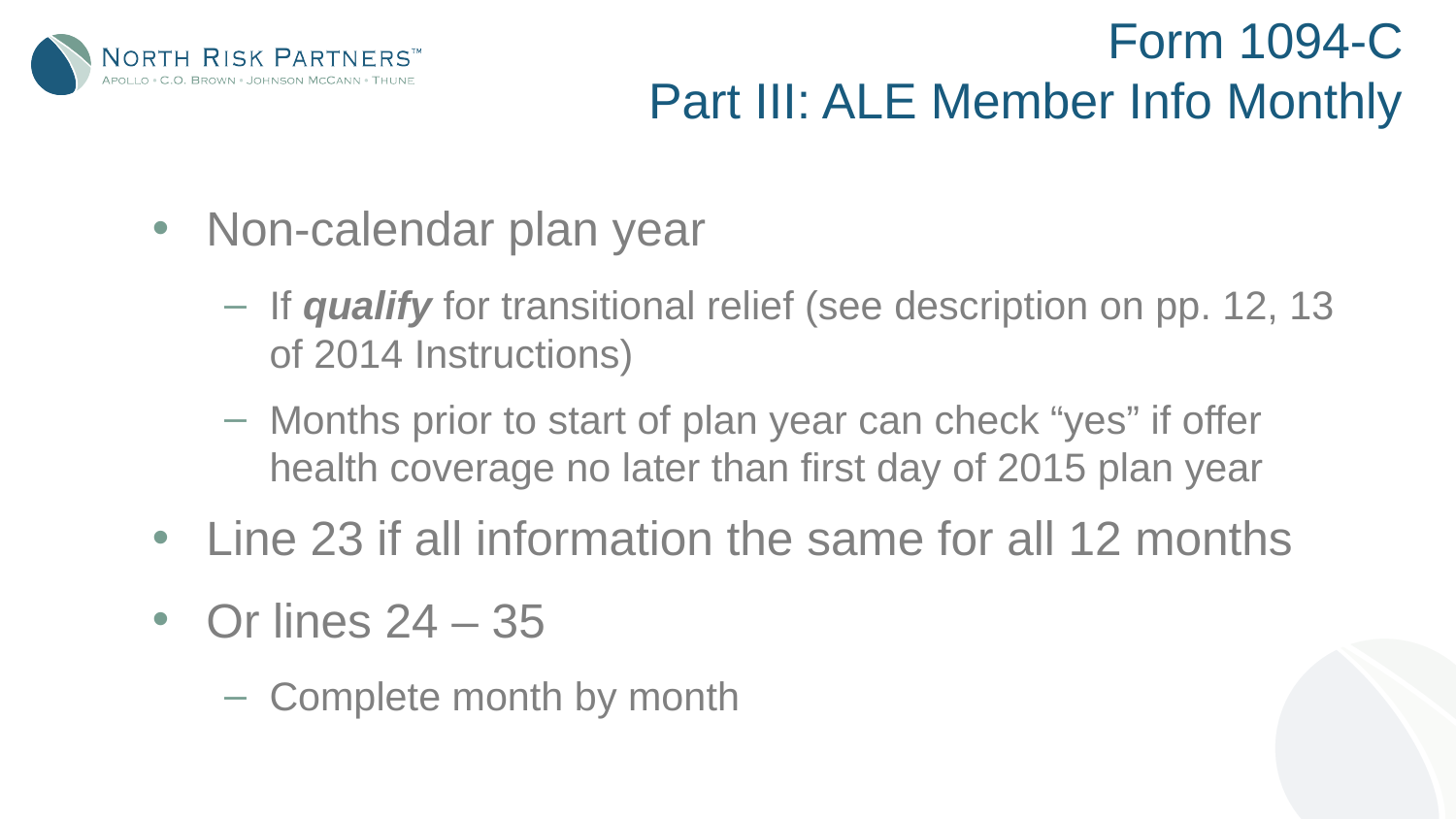

# Form 1094-C Part III: ALE Member Info Monthly
Non-calendar plan year
If qualify for transitional relief (see description on pp. 12, 13 of 2014 Instructions)
Months prior to start of plan year can check “yes” if offer health coverage no later than first day of 2015 plan year
Line 23 if all information the same for all 12 months
Or lines 24 – 35
Complete month by month